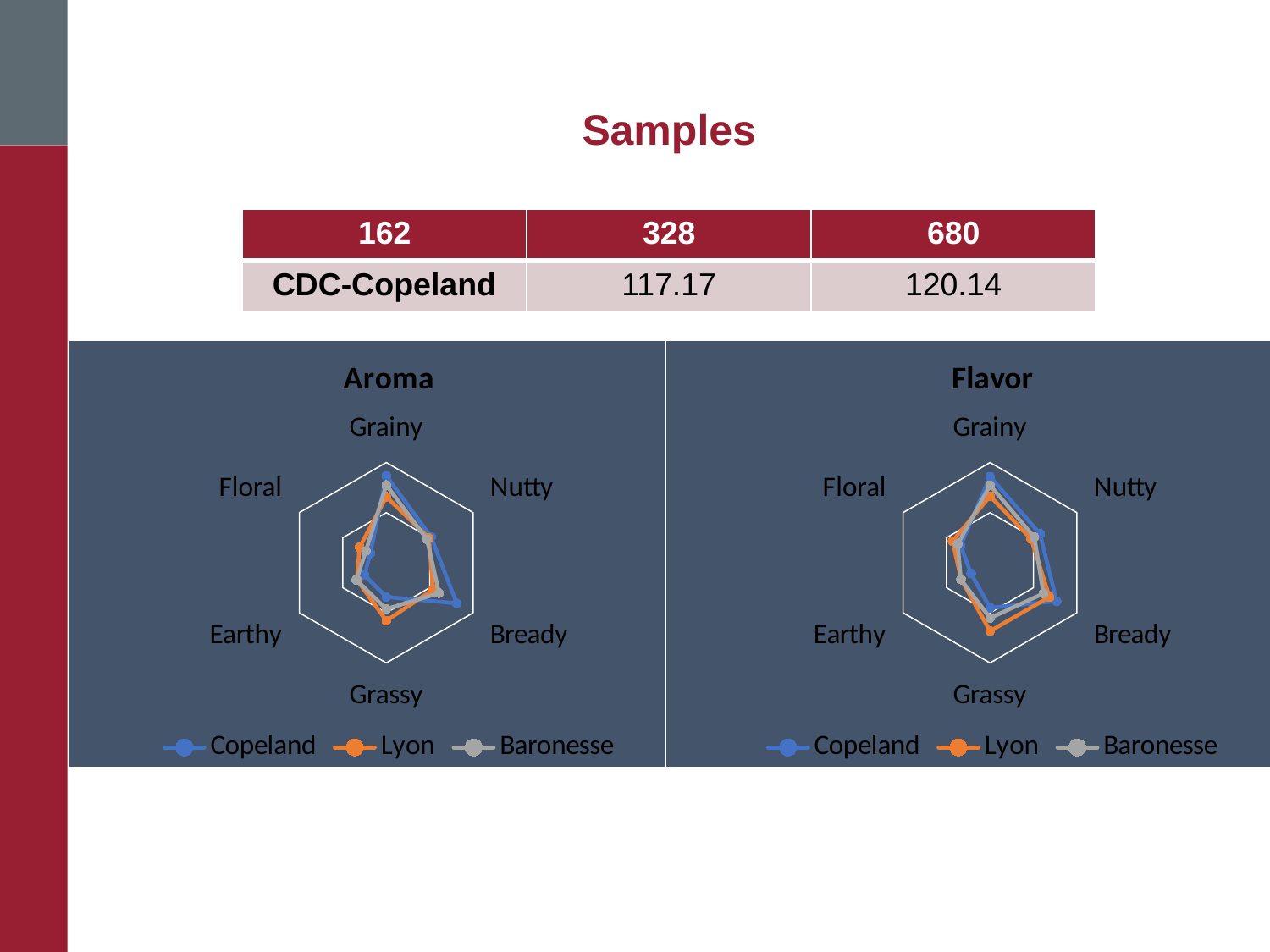

# Samples
| 162 | 328 | 680 |
| --- | --- | --- |
| CDC-Copeland | 117.17 | 120.14 |

### Chart: Aroma

| Category | Copeland | Lyon | Baronesse |
|---|---|---|---|
| Grainy | 3.468354430379747 | 2.632911392405063 | 3.101265822784809 |
| Nutty | 2.063291139240506 | 1.962025316455696 | 1.873417721518988 |
| Bready | 3.240506329113924 | 2.153846153846154 | 2.430379746835443 |
| Grassy | 1.367088607594936 | 2.316455696202529 | 1.848101265822785 |
| Earthy | 1.0 | 1.354430379746836 | 1.379746835443038 |
| Floral | 0.734177215189874 | 1.227848101265823 | 0.936708860759494 |

### Chart: Flavor

| Category | Copeland | Lyon | Baronesse |
|---|---|---|---|
| Grainy | 3.434210526315788 | 2.657894736842106 | 3.092105263157895 |
| Nutty | 2.30263157894737 | 1.894736842105263 | 2.039473684210526 |
| Bready | 3.06578947368421 | 2.736842105263155 | 2.460526315789474 |
| Grassy | 1.802631578947368 | 2.730263157894737 | 2.210526315789474 |
| Earthy | 0.868421052631579 | 1.328947368421053 | 1.342105263157895 |
| Floral | 1.355263157894737 | 1.723684210526316 | 1.486842105263158 |